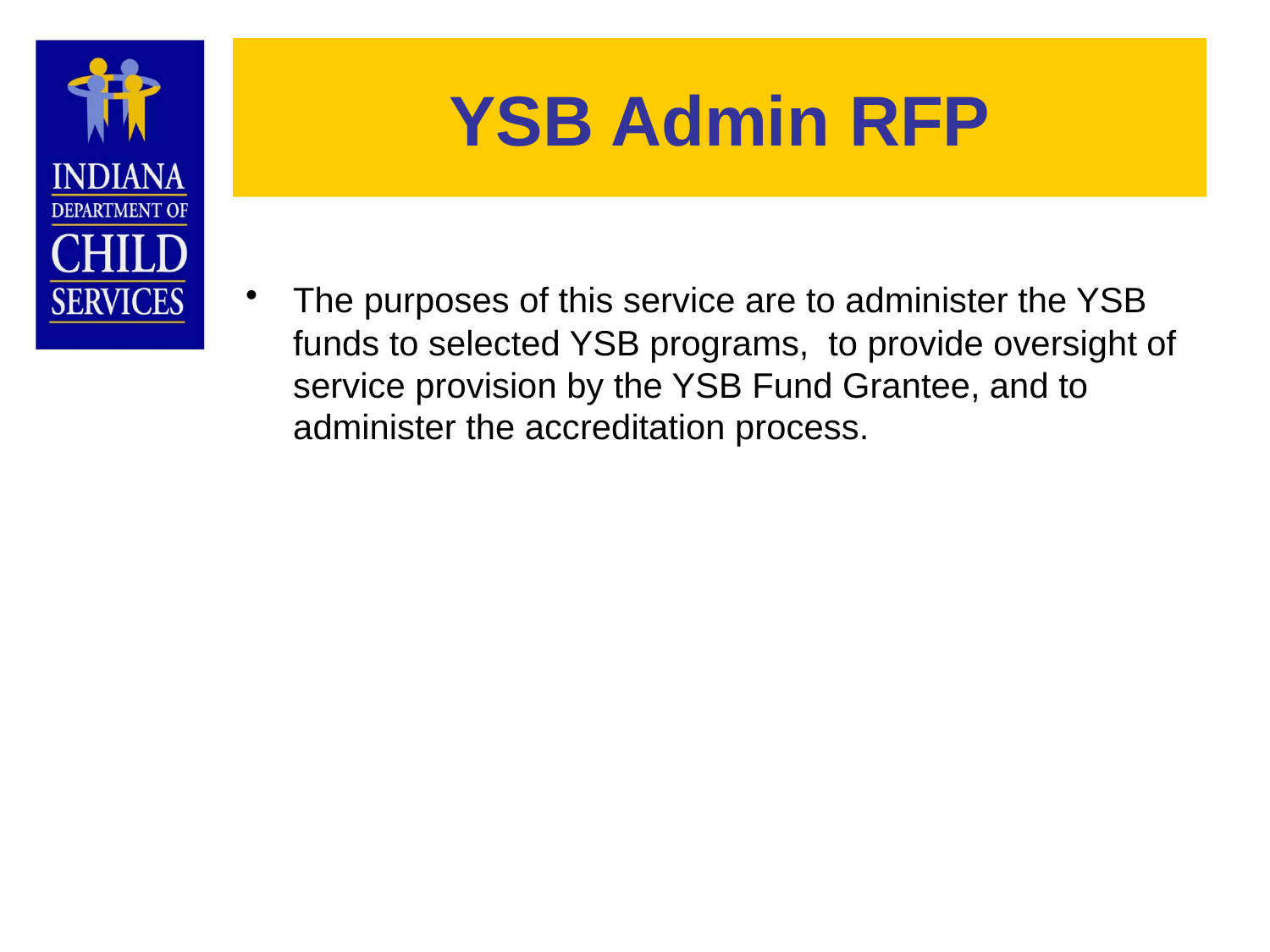

# YSB Admin RFP

The purposes of this service are to administer the YSB funds to selected YSB programs,  to provide oversight of service provision by the YSB Fund Grantee, and to administer the accreditation process.